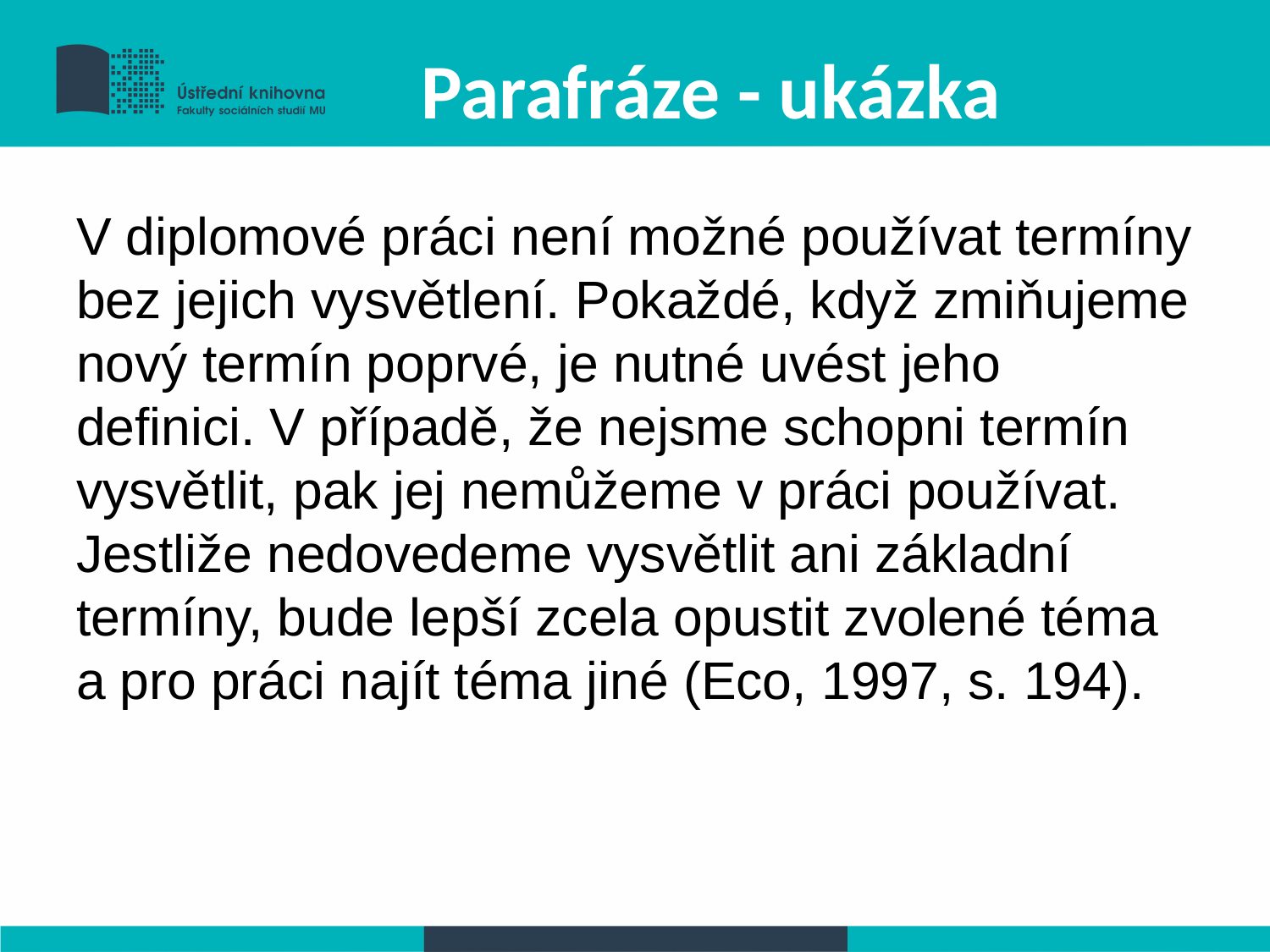

# Parafráze - ukázka
V diplomové práci není možné používat termíny bez jejich vysvětlení. Pokaždé, když zmiňujeme nový termín poprvé, je nutné uvést jeho definici. V případě, že nejsme schopni termín vysvětlit, pak jej nemůžeme v práci používat. Jestliže nedovedeme vysvětlit ani základní termíny, bude lepší zcela opustit zvolené téma a pro práci najít téma jiné (Eco, 1997, s. 194).